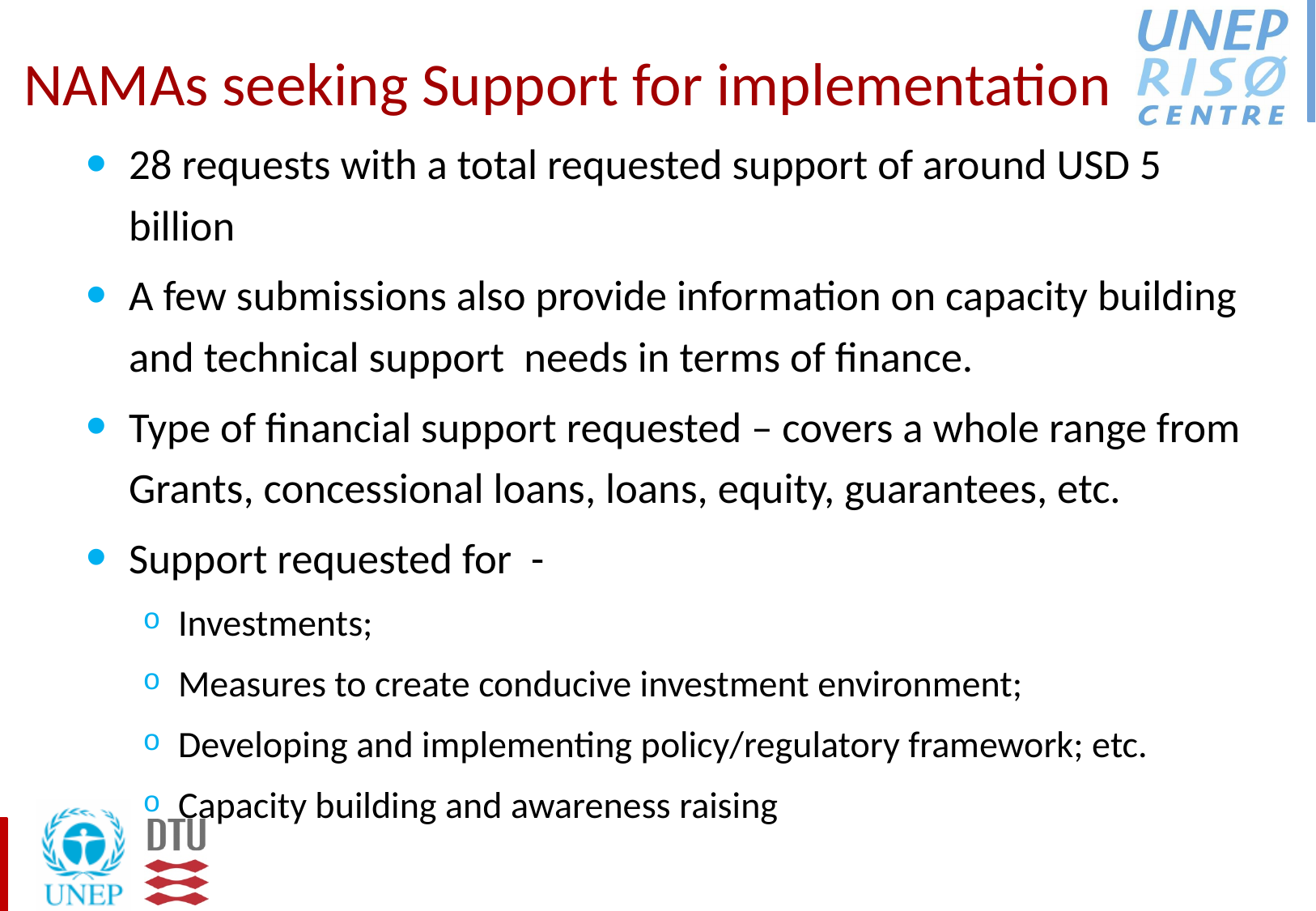

# NAMAs seeking Support for implementation
28 requests with a total requested support of around USD 5 billion
A few submissions also provide information on capacity building and technical support  needs in terms of finance.
Type of financial support requested – covers a whole range from Grants, concessional loans, loans, equity, guarantees, etc.
Support requested for  -
Investments;
Measures to create conducive investment environment;
Developing and implementing policy/regulatory framework; etc.
Capacity building and awareness raising